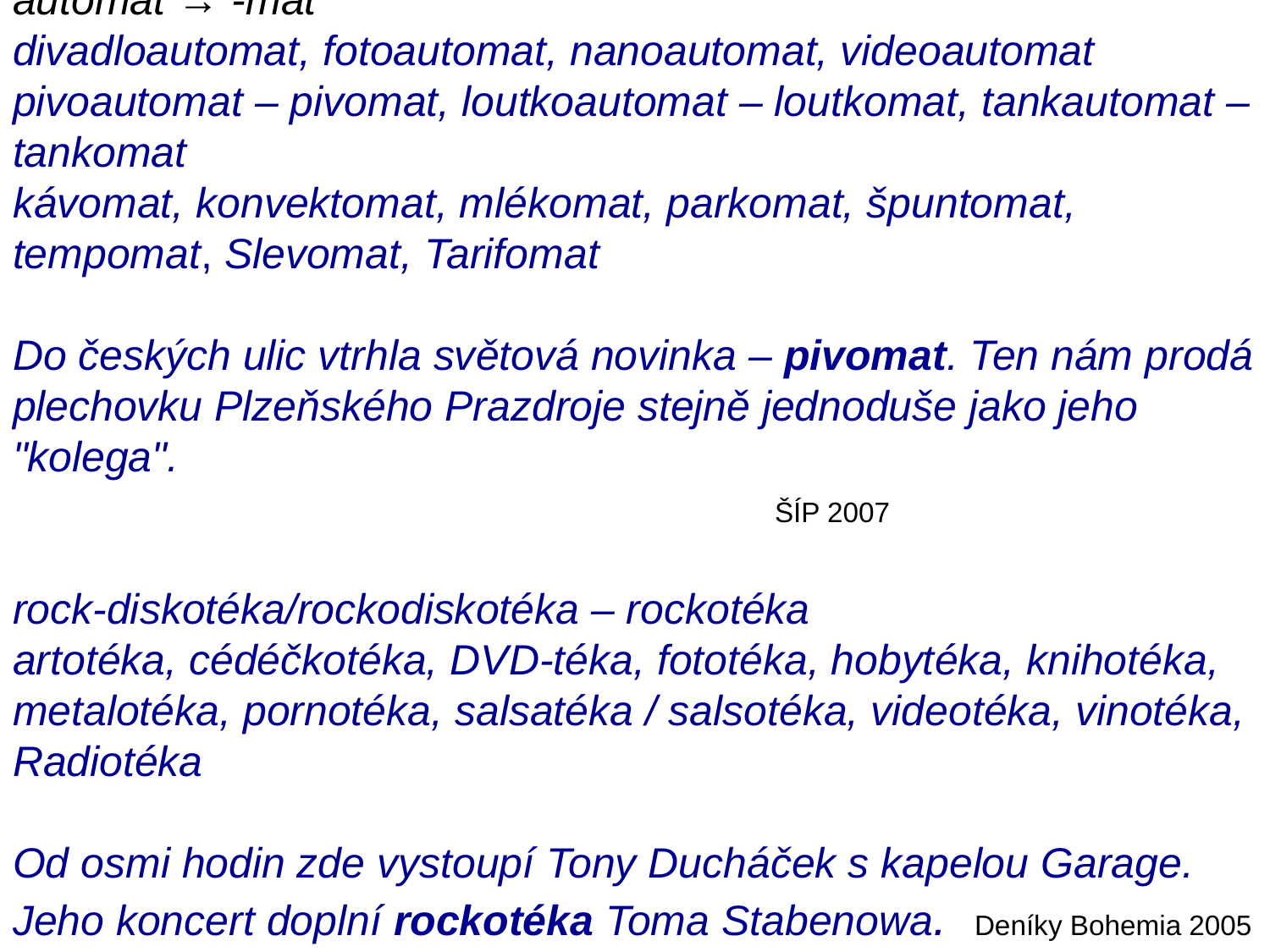

# automat → -mat divadloautomat, fotoautomat, nanoautomat, videoautomat pivoautomat – pivomat, loutkoautomat – loutkomat, tankautomat – tankomat kávomat, konvektomat, mlékomat, parkomat, špuntomat, tempomat, Slevomat, Tarifomat Do českých ulic vtrhla světová novinka – pivomat. Ten nám prodá plechovku Plzeňského Prazdroje stejně jednoduše jako jeho "kolega".														ŠÍP 2007 rock-diskotéka/rockodiskotéka – rockotéka artotéka, cédéčkotéka, DVD-téka, fototéka, hobytéka, knihotéka, metalotéka, pornotéka, salsatéka / salsotéka, videotéka, vinotéka, Radiotéka Od osmi hodin zde vystoupí Tony Ducháček s kapelou Garage. Jeho koncert doplní rockotéka Toma Stabenowa.  Deníky Bohemia 2005